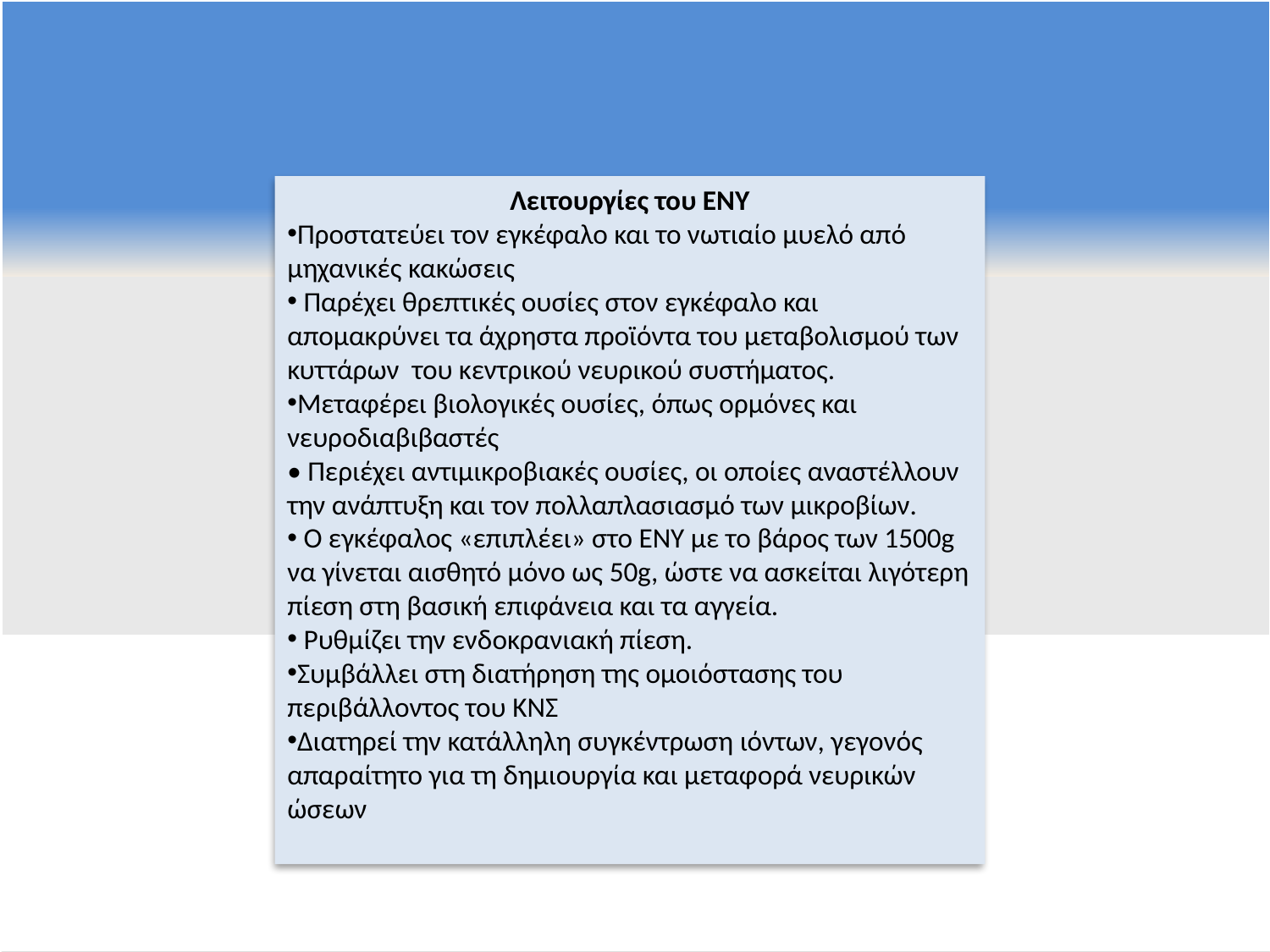

Λειτουργίες του ΕΝΥ
Προστατεύει τον εγκέφαλο και το νωτιαίο μυελό από μηχανικές κακώσεις
 Παρέχει θρεπτικές ουσίες στον εγκέφαλο και απομακρύνει τα άχρηστα προϊόντα του μεταβολισμού των κυττάρων  του κεντρικού νευρικού συστήματος.
Μεταφέρει βιολογικές ουσίες, όπως ορμόνες και νευροδιαβιβαστές
• Περιέχει αντιμικροβιακές ουσίες, οι οποίες αναστέλλουν την ανάπτυξη και τον πολλαπλασιασμό των μικροβίων.
 Ο εγκέφαλος «επιπλέει» στο ΕΝΥ µε το βάρος των 1500g να γίνεται αισθητό µόνο ως 50g, ώστε να ασκείται λιγότερη πίεση στη βασική επιφάνεια και τα αγγεία.
 Ρυθμίζει την ενδοκρανιακή πίεση.
Συμβάλλει στη διατήρηση της ομοιόστασης του περιβάλλοντος του ΚΝΣ
Διατηρεί την κατάλληλη συγκέντρωση ιόντων, γεγονός απαραίτητο για τη δημιουργία και μεταφορά νευρικών ώσεων